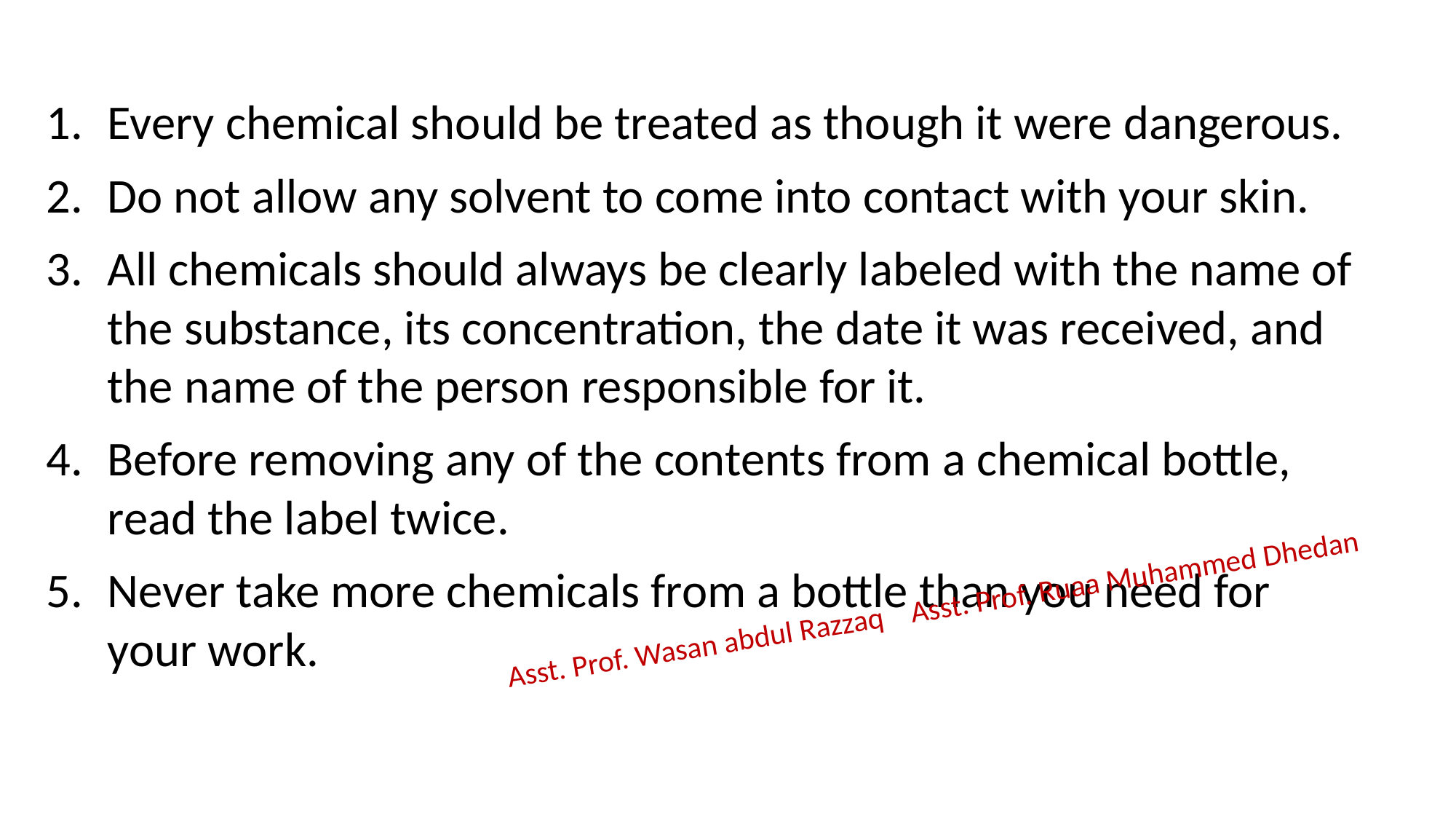

Every chemical should be treated as though it were dangerous.
Do not allow any solvent to come into contact with your skin.
All chemicals should always be clearly labeled with the name of the substance, its concentration, the date it was received, and the name of the person responsible for it.
Before removing any of the contents from a chemical bottle, read the label twice.
Never take more chemicals from a bottle than you need for your work.

Asst. Prof. Wasan abdul Razzaq    Asst. Prof. Ruaa Muhammed Dhedan